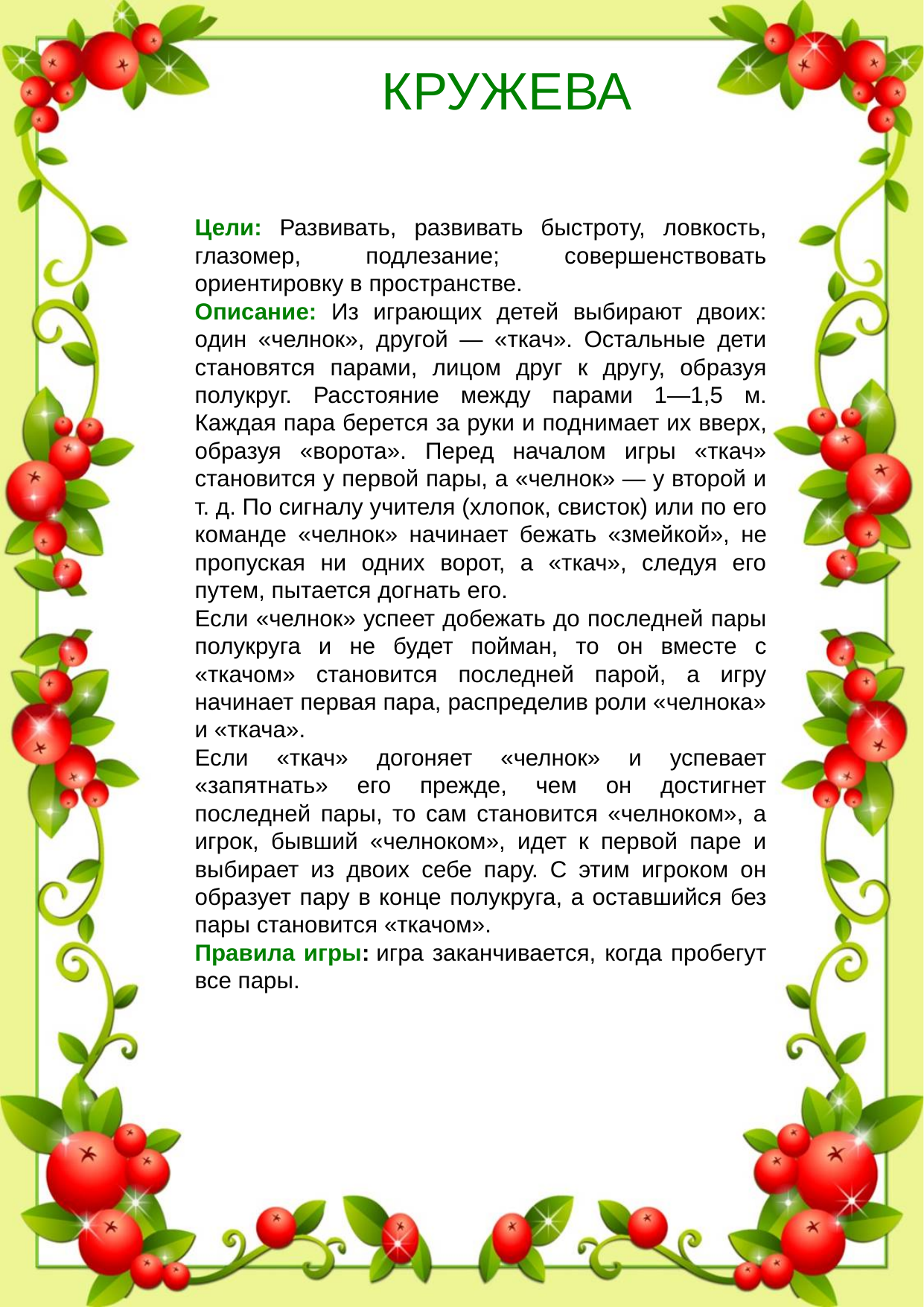

КРУЖЕВА
Цели: Развивать, развивать быстроту, ловкость, глазомер, подлезание; совершенствовать ориентировку в пространстве.
Описание: Из играющих детей выбирают двоих: один «челнок», другой — «ткач». Остальные дети становятся парами, лицом друг к другу, образуя полукруг. Расстояние меж­ду парами 1—1,5 м. Каждая пара берется за руки и под­нимает их вверх, образуя «ворота». Перед началом игры «ткач» становится у первой пары, а «челнок» — у второй и т. д. По сигналу учителя (хло­пок, свисток) или по его команде «челнок» начинает бе­жать «змейкой», не пропуская ни одних ворот, а «ткач», следуя его путем, пытается догнать его.
Если «челнок» успеет добежать до последней пары полукруга и не будет пойман, то он вместе с «ткачом» становится последней парой, а игру начинает первая пара, распределив роли «челнока» и «ткача».
Если «ткач» догоняет «челнок» и успевает «запятнать» его прежде, чем он достигнет последней пары, то сам становится «челноком», а игрок, бывший «челноком», идет к первой паре и выбирает из двоих себе пару. С этим игроком он образует пару в конце полукруга, а оставшийся без пары становится «ткачом».
Правила игры: игра заканчивается, когда пробегут все пары.